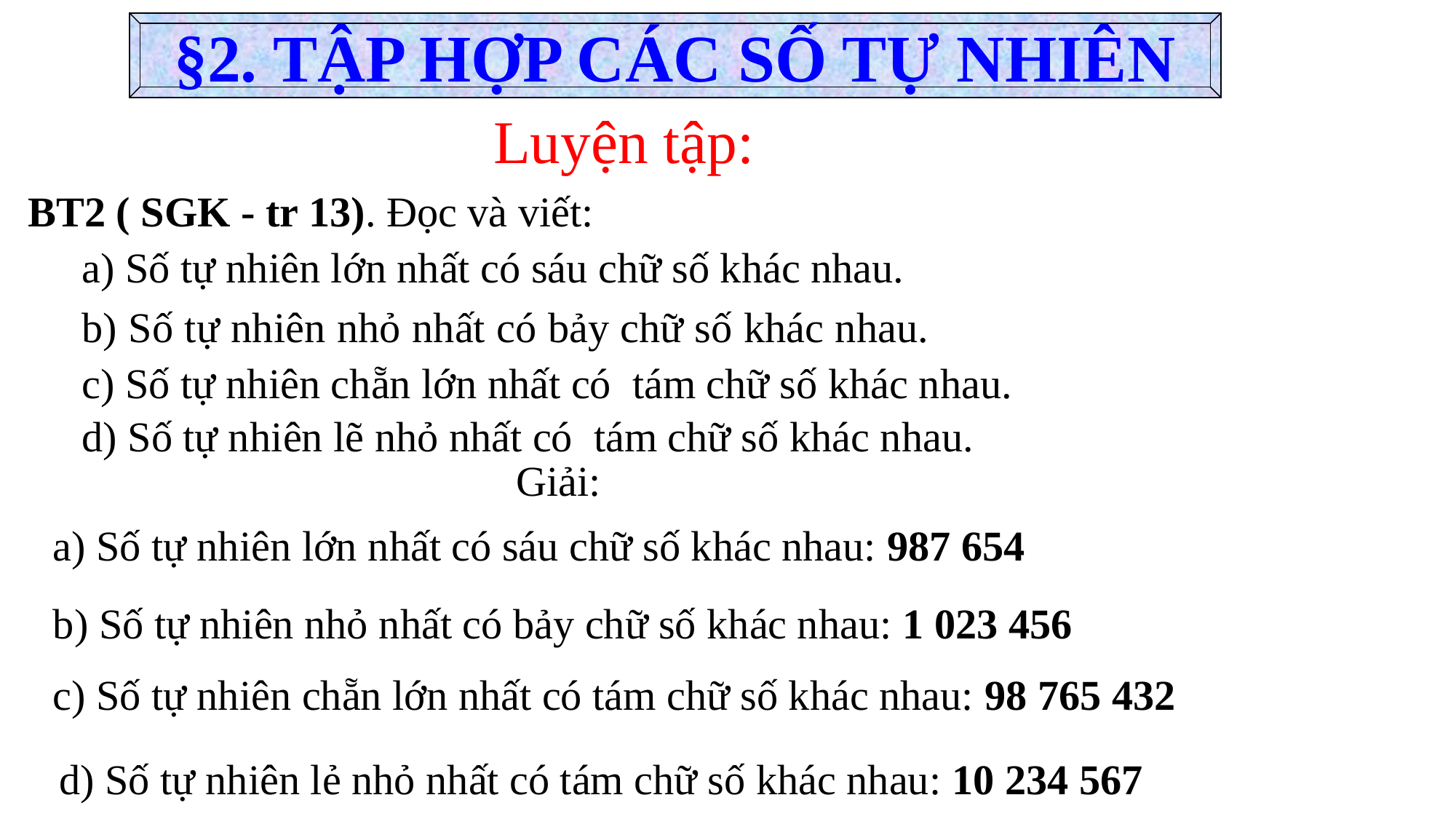

§2. TẬP HỢP CÁC SỐ TỰ NHIÊN
 Luyện tập:
BT2 ( SGK - tr 13). Đọc và viết:
a) Số tự nhiên lớn nhất có sáu chữ số khác nhau.
b) Số tự nhiên nhỏ nhất có bảy chữ số khác nhau.
c) Số tự nhiên chẵn lớn nhất có  tám chữ số khác nhau.
d) Số tự nhiên lẽ nhỏ nhất có  tám chữ số khác nhau.
Giải:
a) Số tự nhiên lớn nhất có sáu chữ số khác nhau: 987 654
b) Số tự nhiên nhỏ nhất có bảy chữ số khác nhau: 1 023 456
c) Số tự nhiên chẵn lớn nhất có tám chữ số khác nhau: 98 765 432
d) Số tự nhiên lẻ nhỏ nhất có tám chữ số khác nhau: 10 234 567